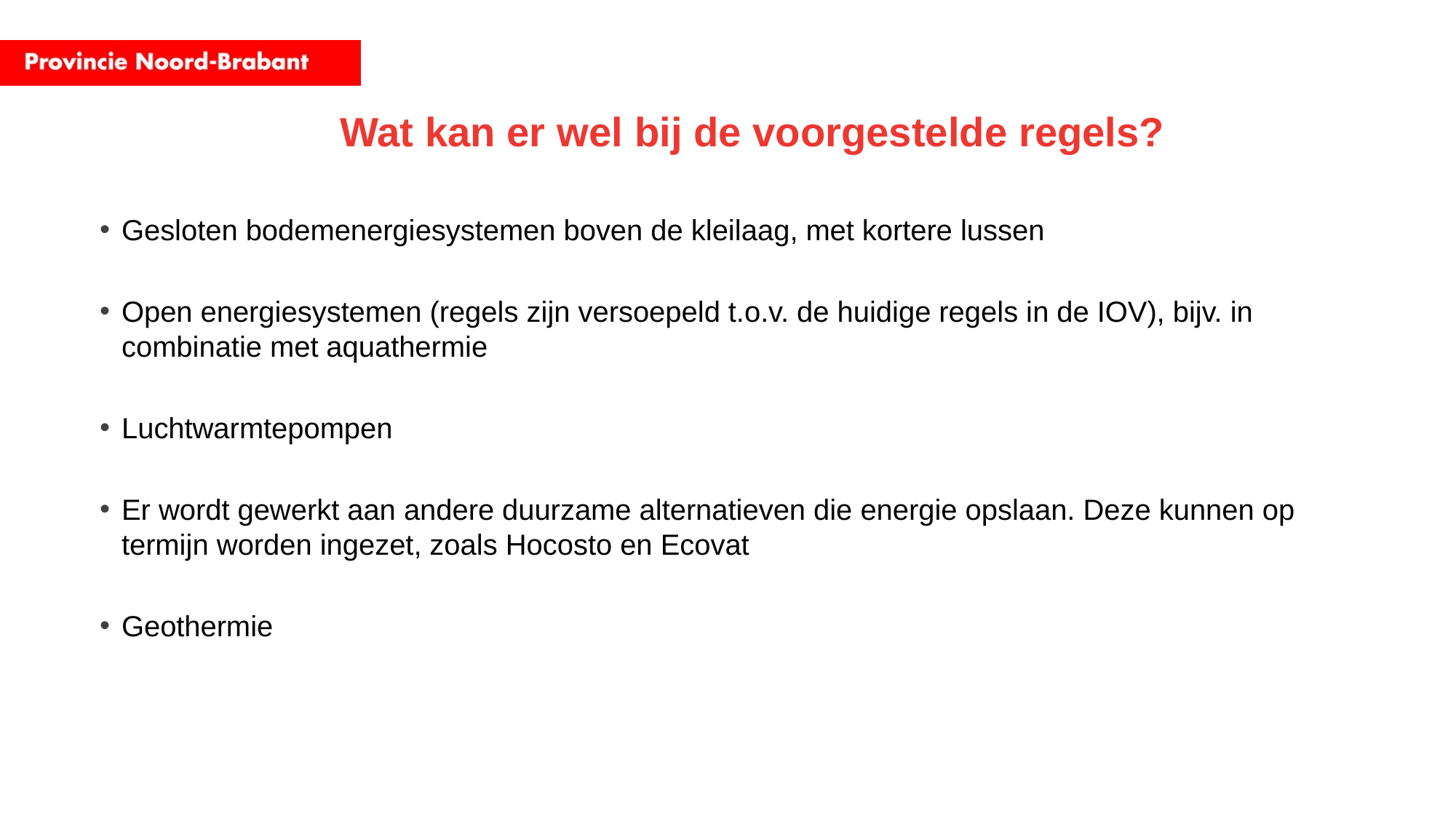

Wat kan er wel bij de voorgestelde regels?

Gesloten bodemenergiesystemen boven de kleilaag, met kortere lussen

Open energiesystemen (regels zijn versoepeld t.o.v. de huidige regels in de IOV), bijv. in combinatie met aquathermie

Luchtwarmtepompen

Er wordt gewerkt aan andere duurzame alternatieven die energie opslaan. Deze kunnen op termijn worden ingezet, zoals Hocosto en Ecovat

Geothermie